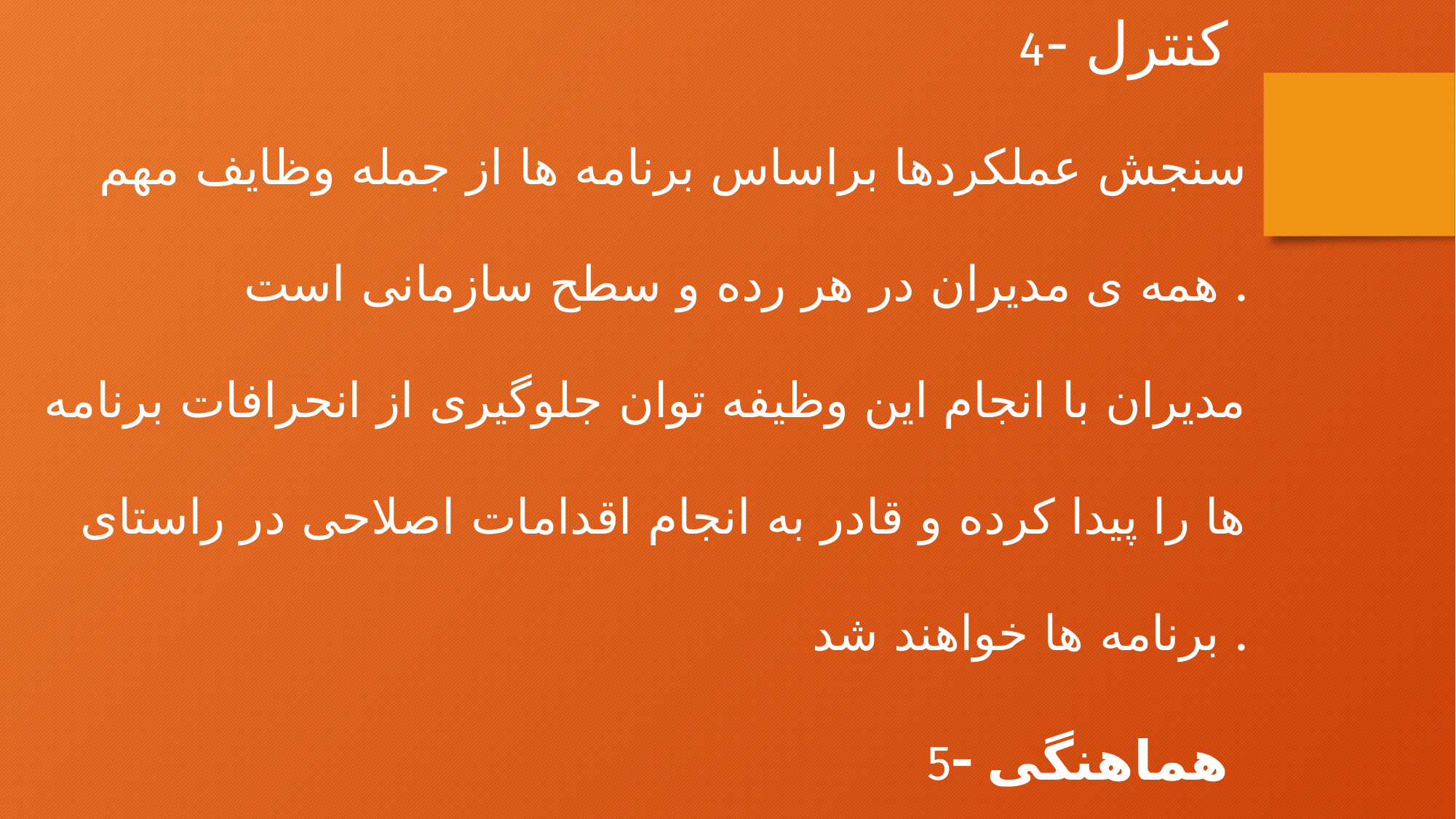

4- کنترل
سنجش عملکردها براساس برنامه ها از جمله وظایف مهم همه ی مدیران در هر رده و سطح سازمانی است .
مدیران با انجام این وظیفه توان جلوگیری از انحرافات برنامه ها را پیدا کرده و قادر به انجام اقدامات اصلاحی در راستای برنامه ها خواهند شد .
5- هماهنگی
یعنی ، به هم پیوستن و وحدت بخشیدن همه ی کوششها و فعالیتها